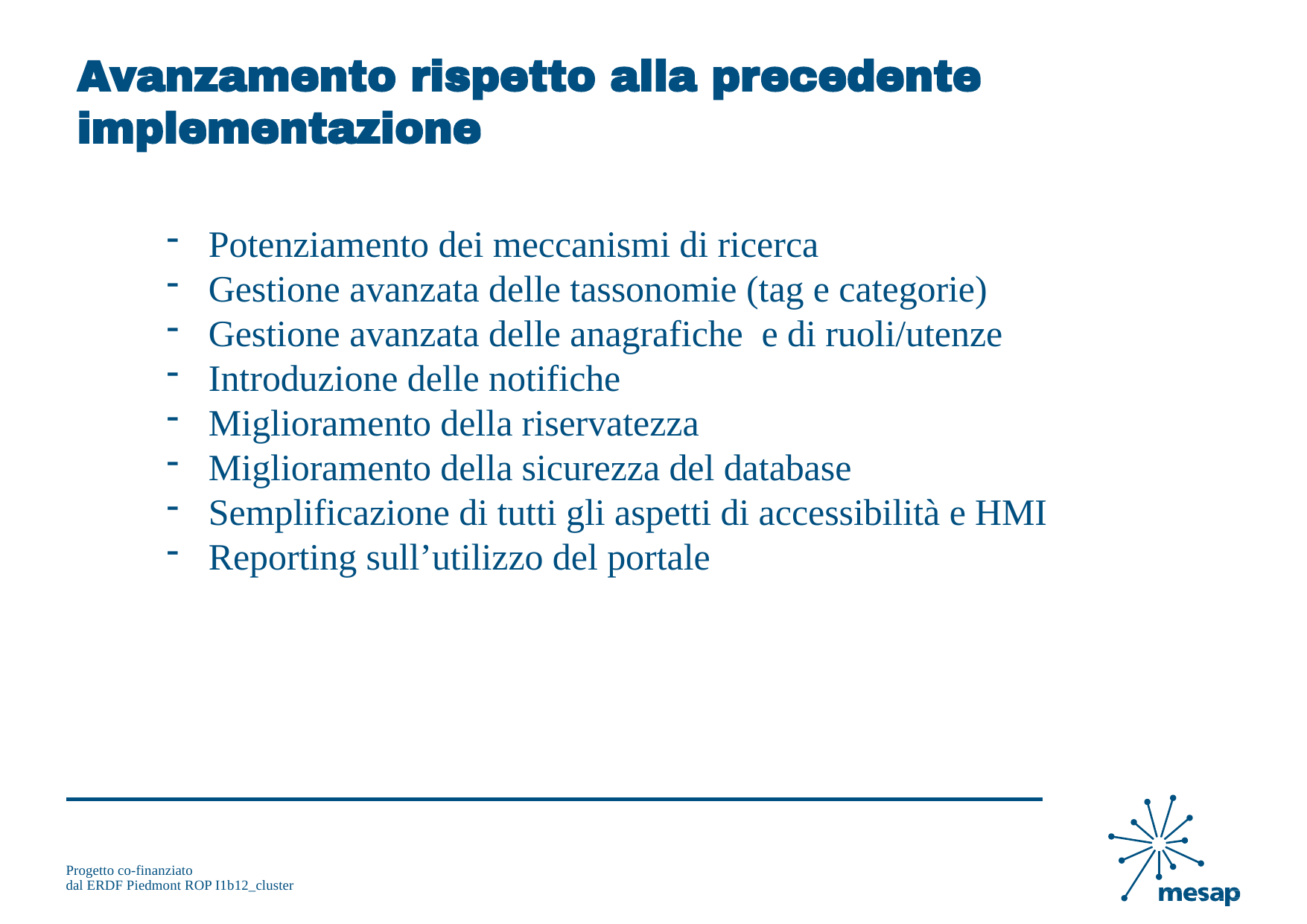

Avanzamento rispetto alla precedente implementazione
Potenziamento dei meccanismi di ricerca
Gestione avanzata delle tassonomie (tag e categorie)
Gestione avanzata delle anagrafiche  e di ruoli/utenze
Introduzione delle notifiche
Miglioramento della riservatezza
Miglioramento della sicurezza del database
Semplificazione di tutti gli aspetti di accessibilità e HMI
Reporting sull’utilizzo del portale

4

Progetto co-finanziato
dal ERDF Piedmont ROP I1b12_cluster